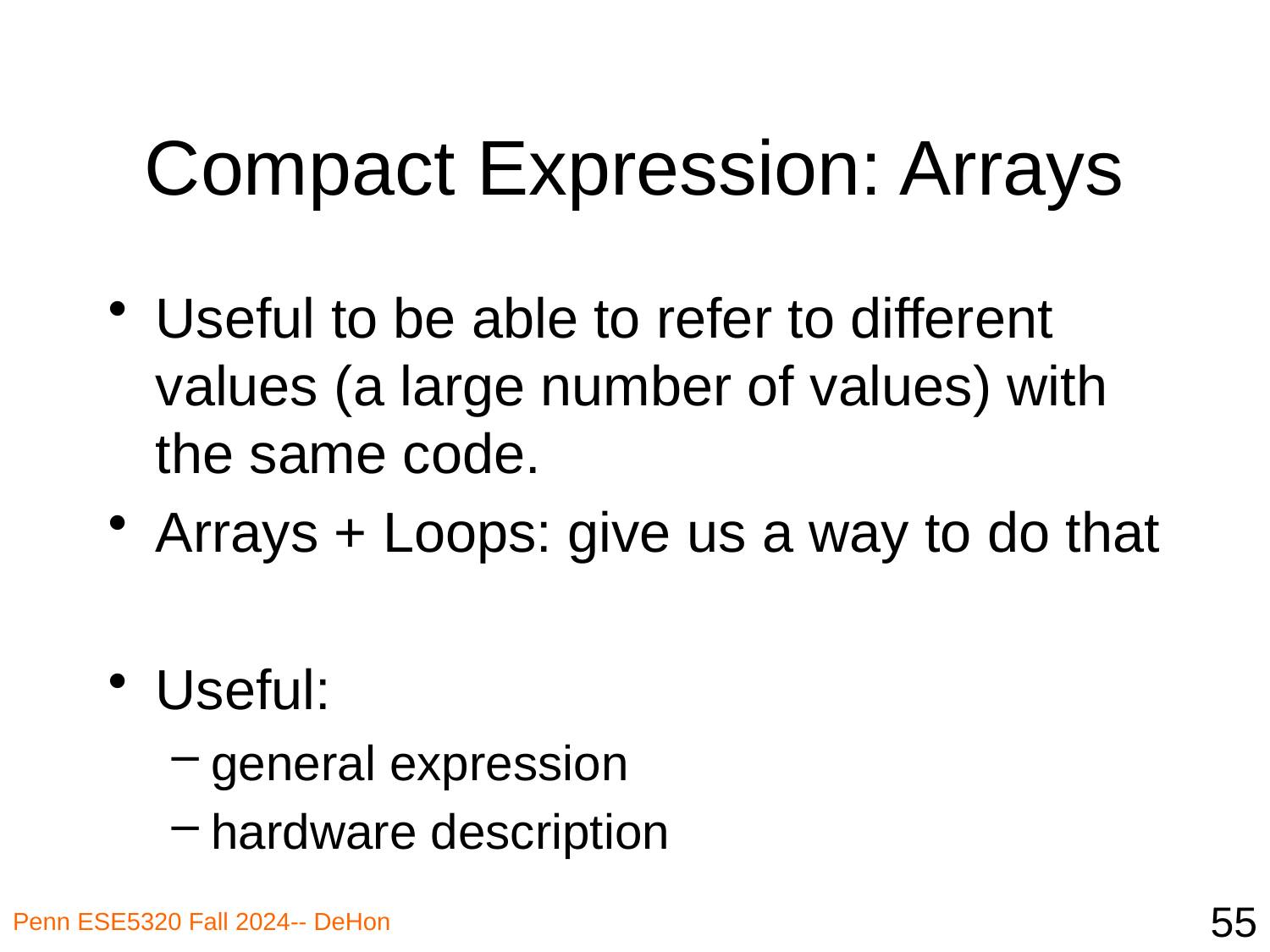

# Compact Expression: Arrays
Useful to be able to refer to different values (a large number of values) with the same code.
Arrays + Loops: give us a way to do that

Useful:
general expression
hardware description
55
Penn ESE5320 Fall 2024-- DeHon